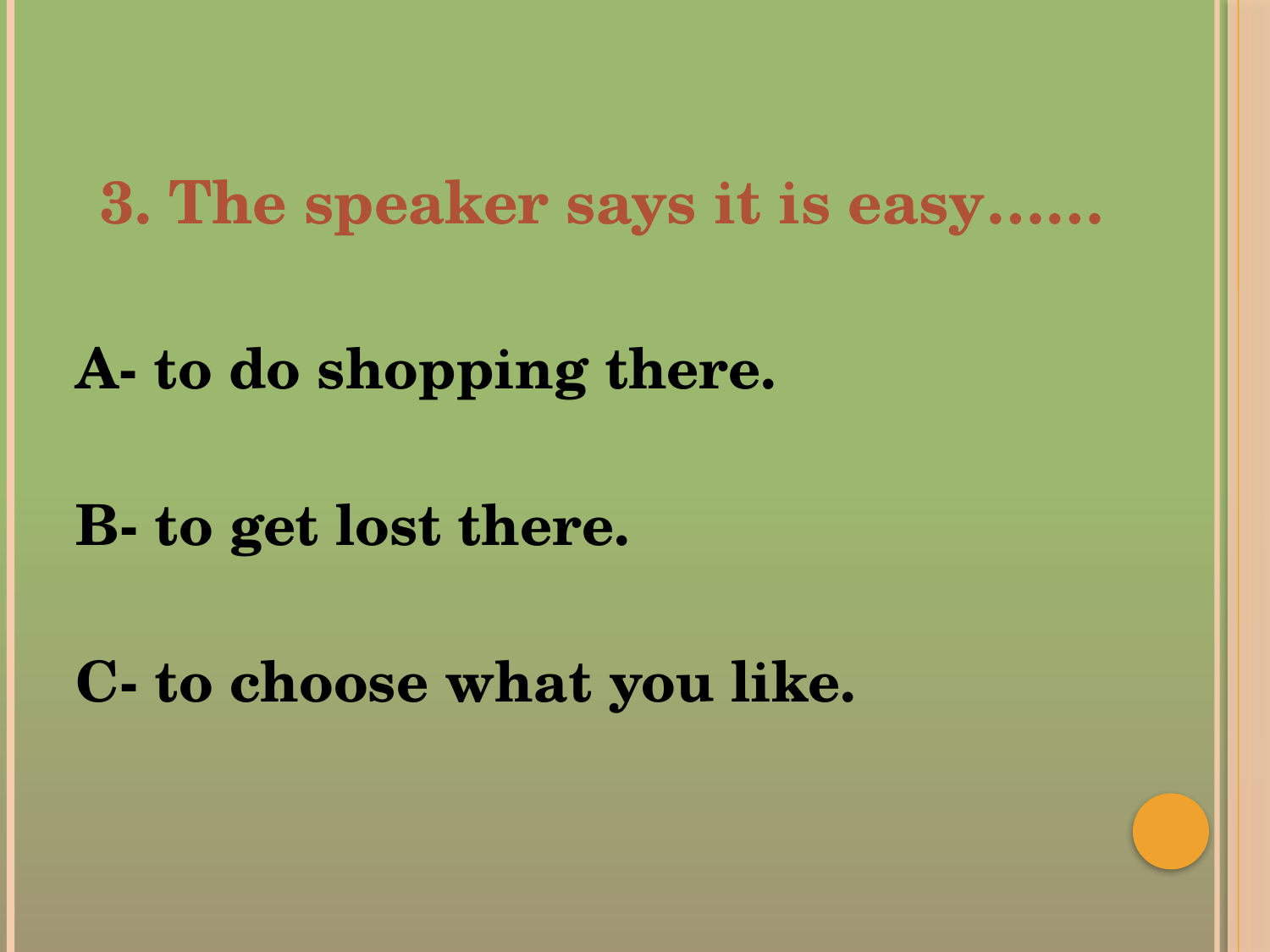

# 3. The speaker says it is easy……
A- to do shopping there.

B- to get lost there.

C- to choose what you like.